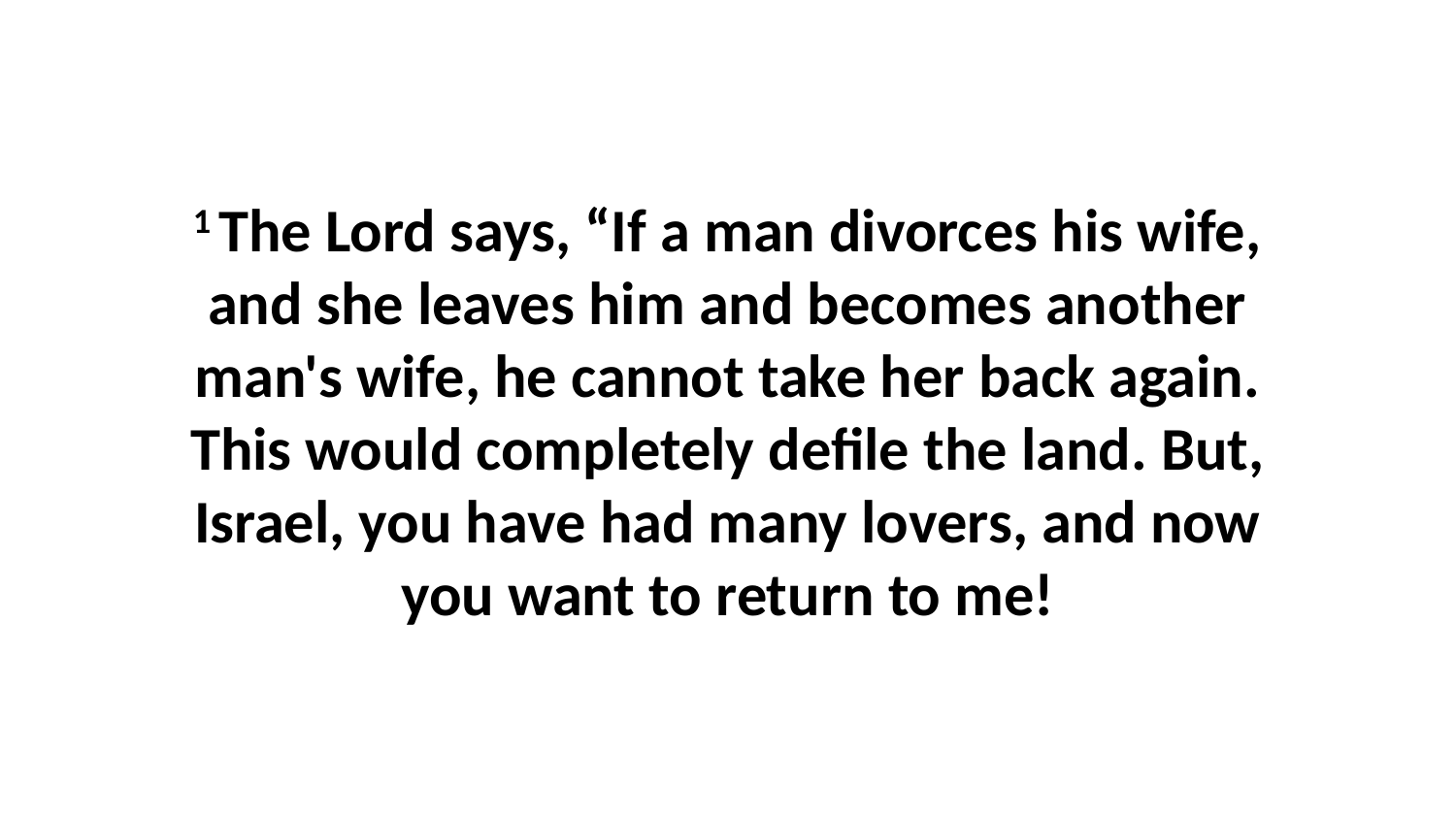

1 The Lord says, “If a man divorces his wife, and she leaves him and becomes another man's wife, he cannot take her back again. This would completely defile the land. But, Israel, you have had many lovers, and now you want to return to me!